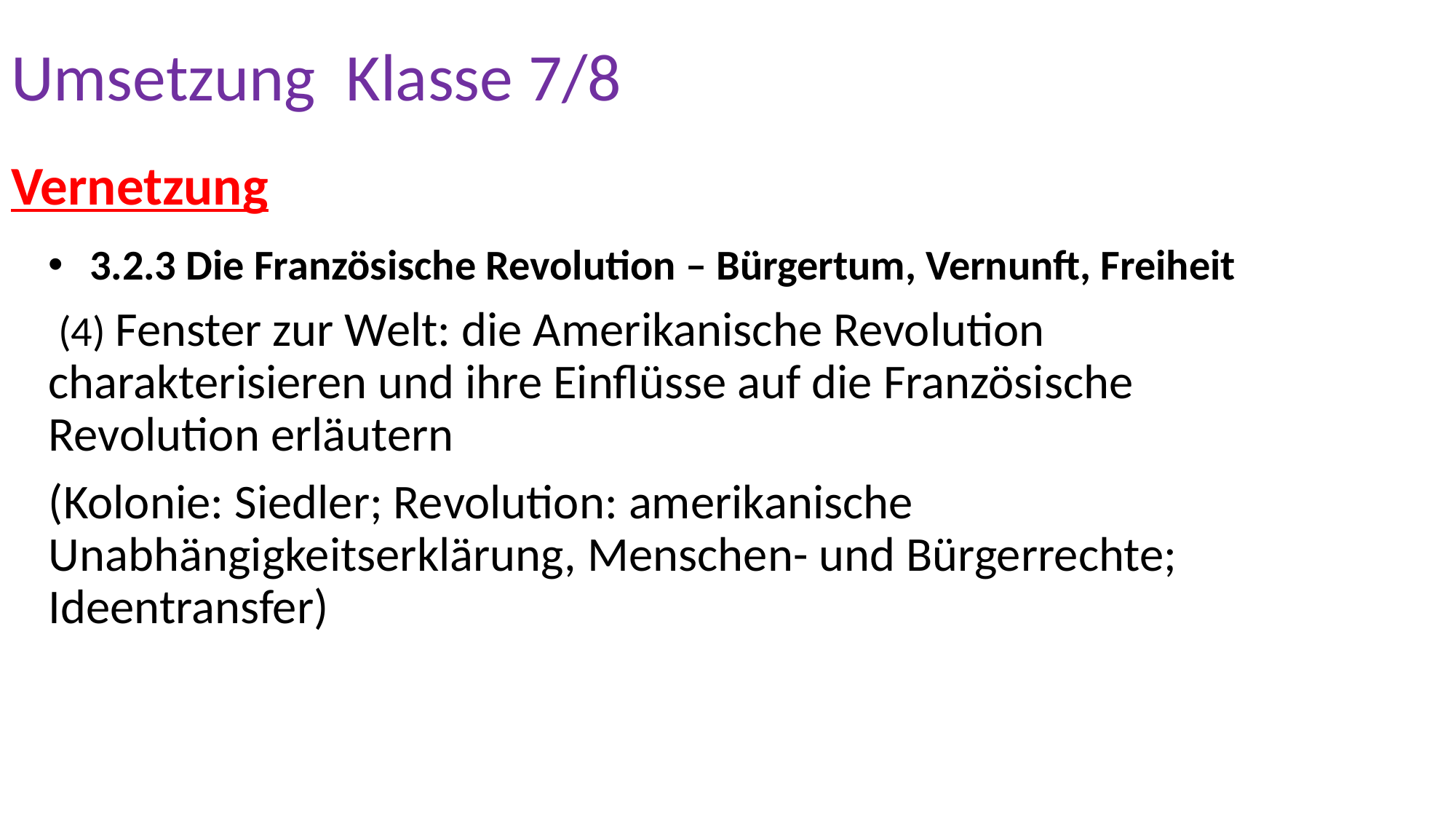

# Umsetzung  Klasse 7/8
Vernetzung
3.2.3 Die Französische Revolution – Bürgertum, Vernunft, Freiheit
 (4) Fenster zur Welt: die Amerikanische Revolution charakterisieren und ihre Einflüsse auf die Französische Revolution erläutern
(Kolonie: Siedler; Revolution: amerikanische Unabhängigkeitserklärung, Menschen- und Bürgerrechte; Ideentransfer)